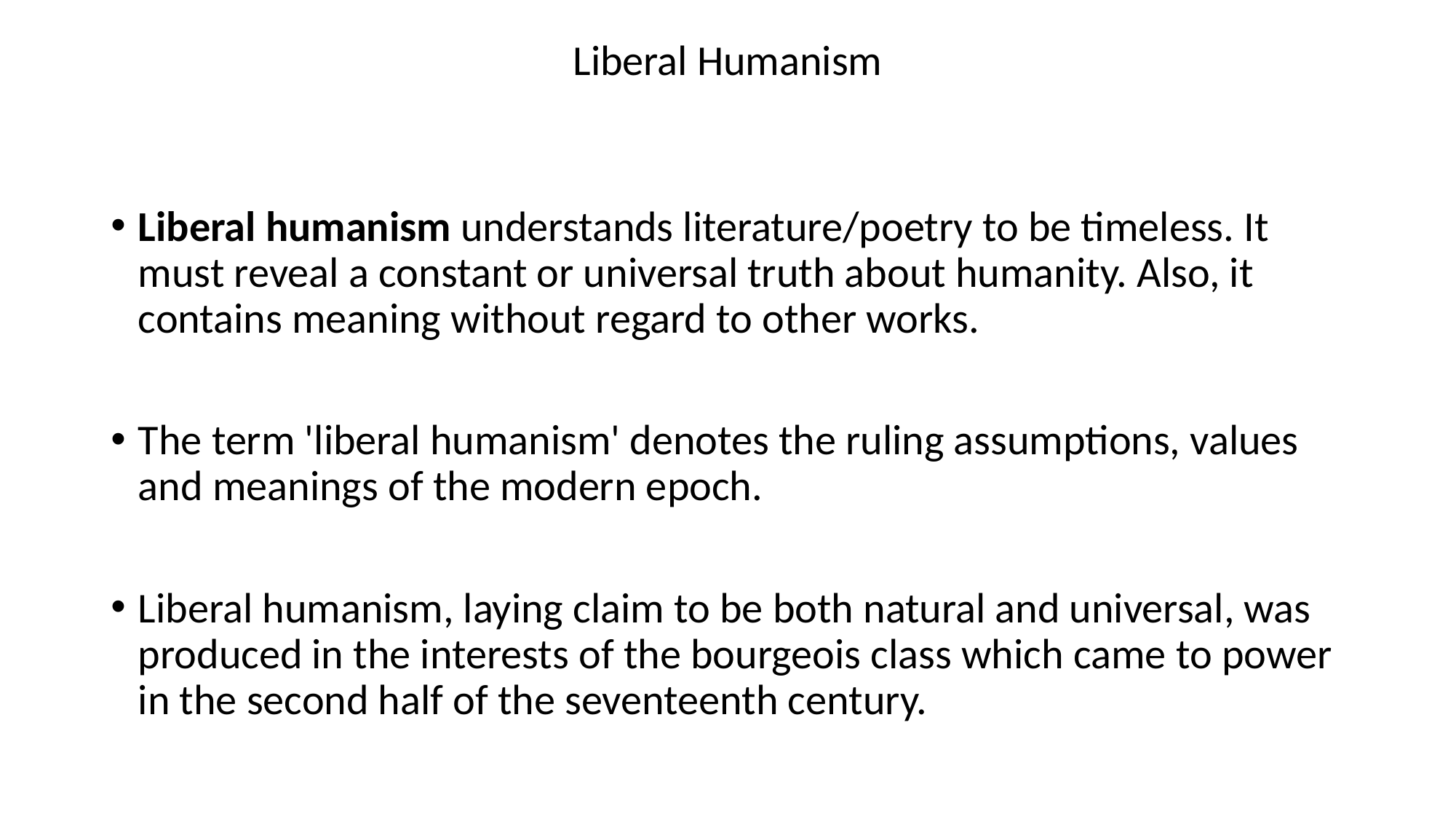

# Liberal Humanism

Liberal humanism understands literature/poetry to be timeless. It must reveal a constant or universal truth about humanity. Also, it contains meaning without regard to other works.

The term 'liberal humanism' denotes the ruling assumptions, values and meanings of the modern epoch.

Liberal humanism, laying claim to be both natural and universal, was produced in the interests of the bourgeois class which came to power in the second half of the seventeenth century.